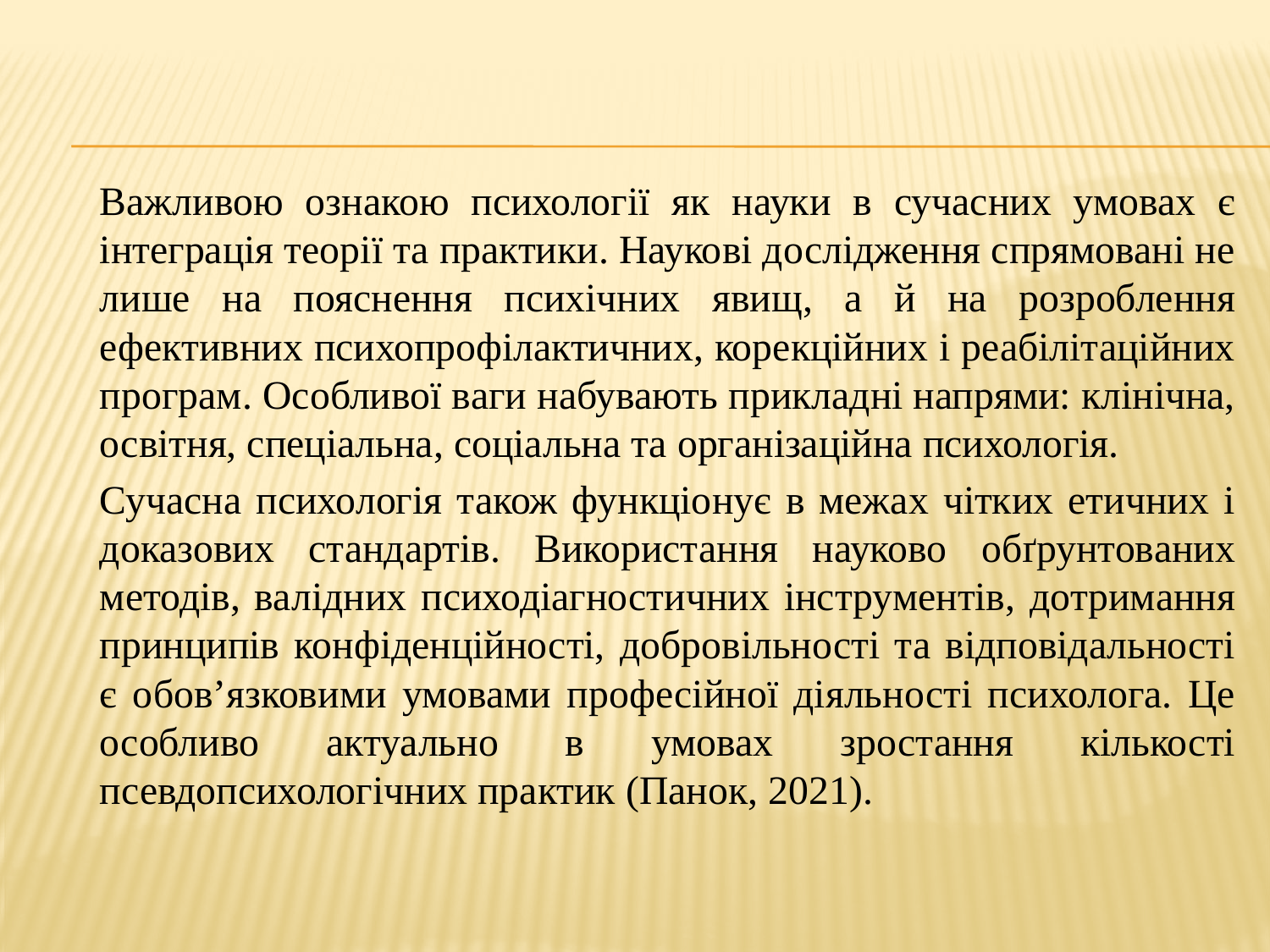

#
		Важливою ознакою психології як науки в сучасних умовах є інтеграція теорії та практики. Наукові дослідження спрямовані не лише на пояснення психічних явищ, а й на розроблення ефективних психопрофілактичних, корекційних і реабілітаційних програм. Особливої ваги набувають прикладні напрями: клінічна, освітня, спеціальна, соціальна та організаційна психологія.
		Сучасна психологія також функціонує в межах чітких етичних і доказових стандартів. Використання науково обґрунтованих методів, валідних психодіагностичних інструментів, дотримання принципів конфіденційності, добровільності та відповідальності є обов’язковими умовами професійної діяльності психолога. Це особливо актуально в умовах зростання кількості псевдопсихологічних практик (Панок, 2021).